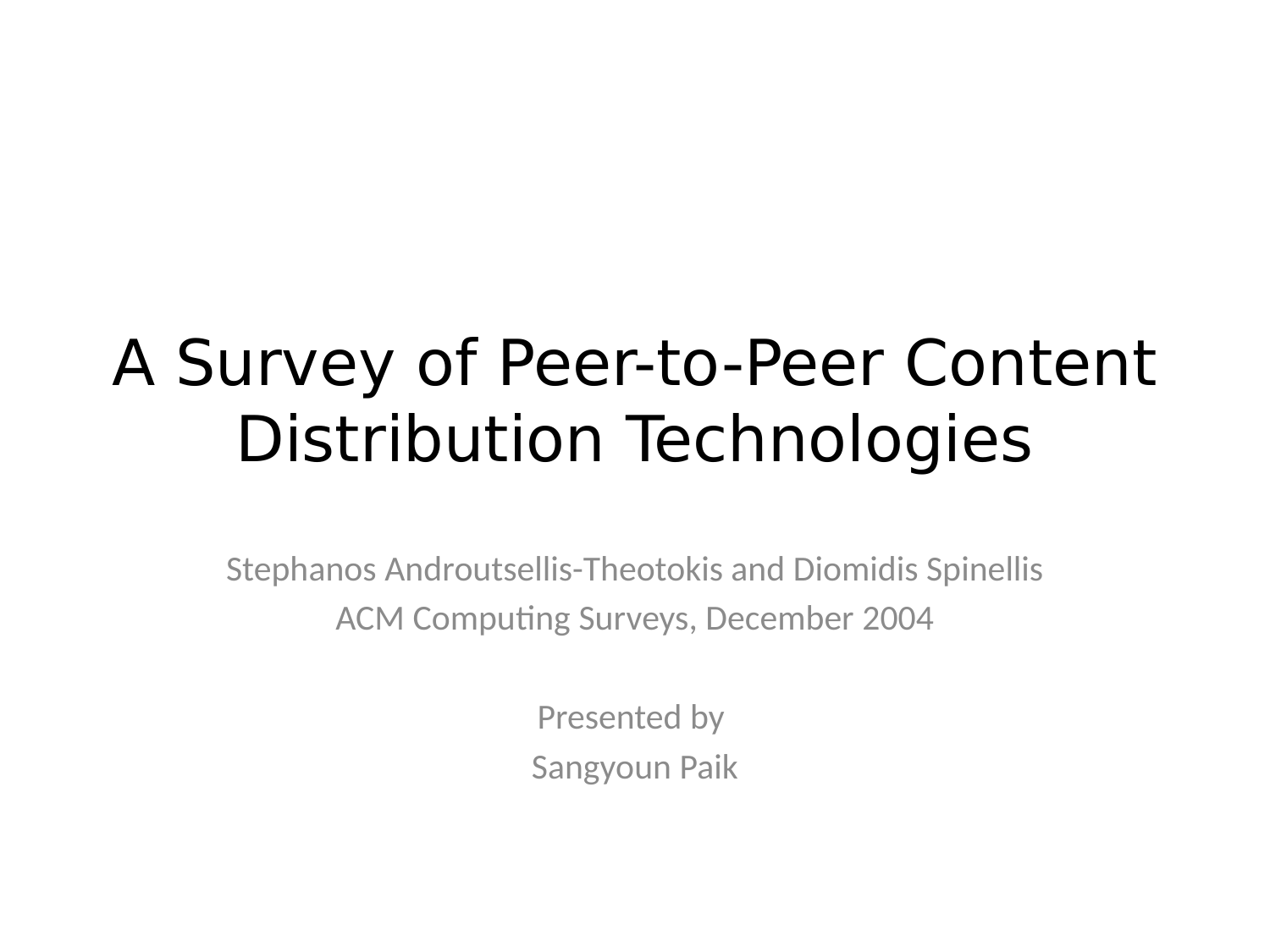

# A Survey of Peer-to-Peer Content Distribution Technologies
Stephanos Androutsellis-Theotokis and Diomidis Spinellis
ACM Computing Surveys, December 2004

Presented by
Sangyoun Paik